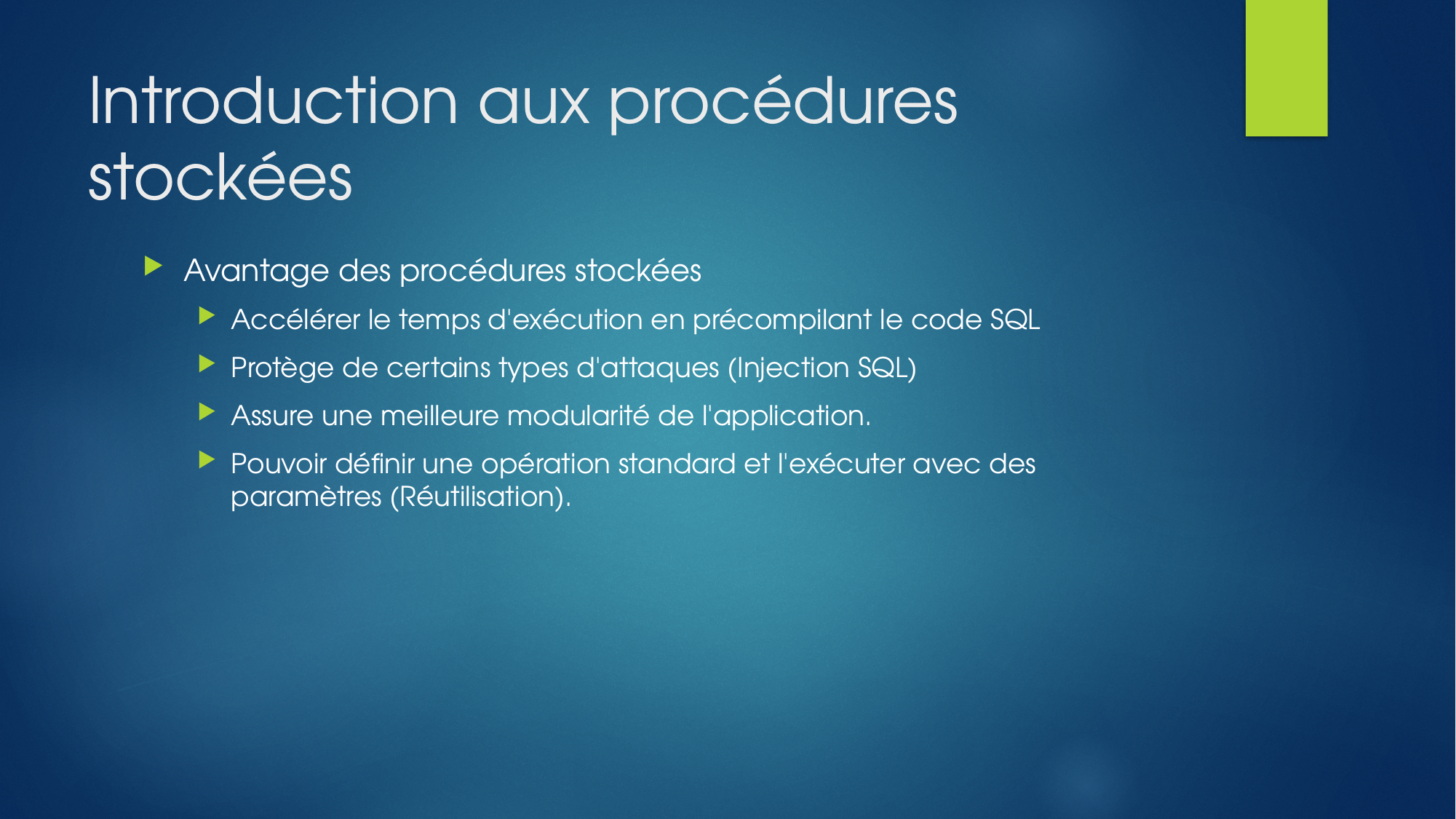

# Introduction aux procédures stockées
Avantage des procédures stockées
Accélérer le temps d'exécution en précompilant le code SQL
Protège de certains types d'attaques (Injection SQL)
Assure une meilleure modularité de l'application.
Pouvoir définir une opération standard et l'exécuter avec des paramètres (Réutilisation).